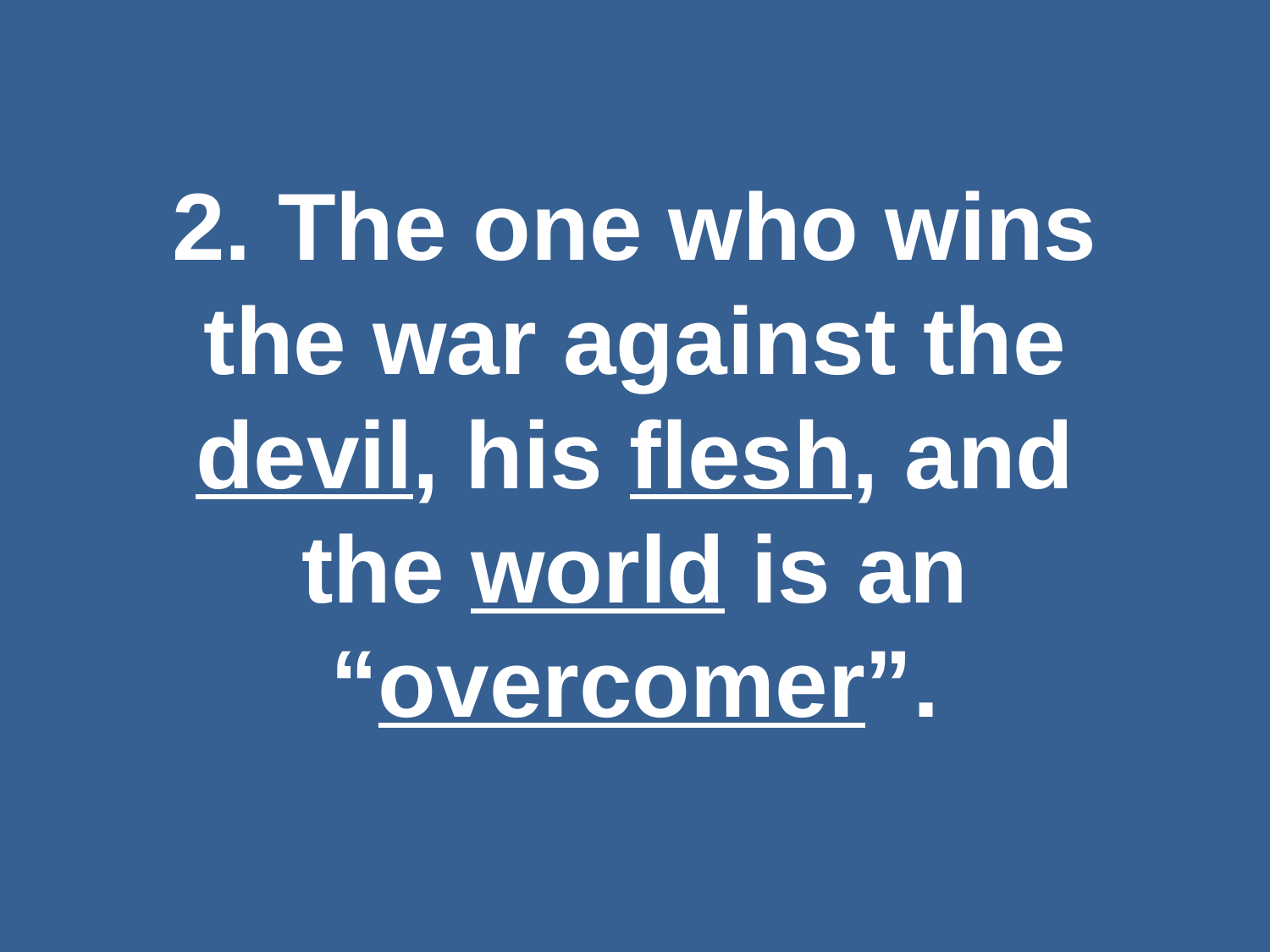

#
2. The one who wins the war against the devil, his flesh, and the world is an “overcomer”.